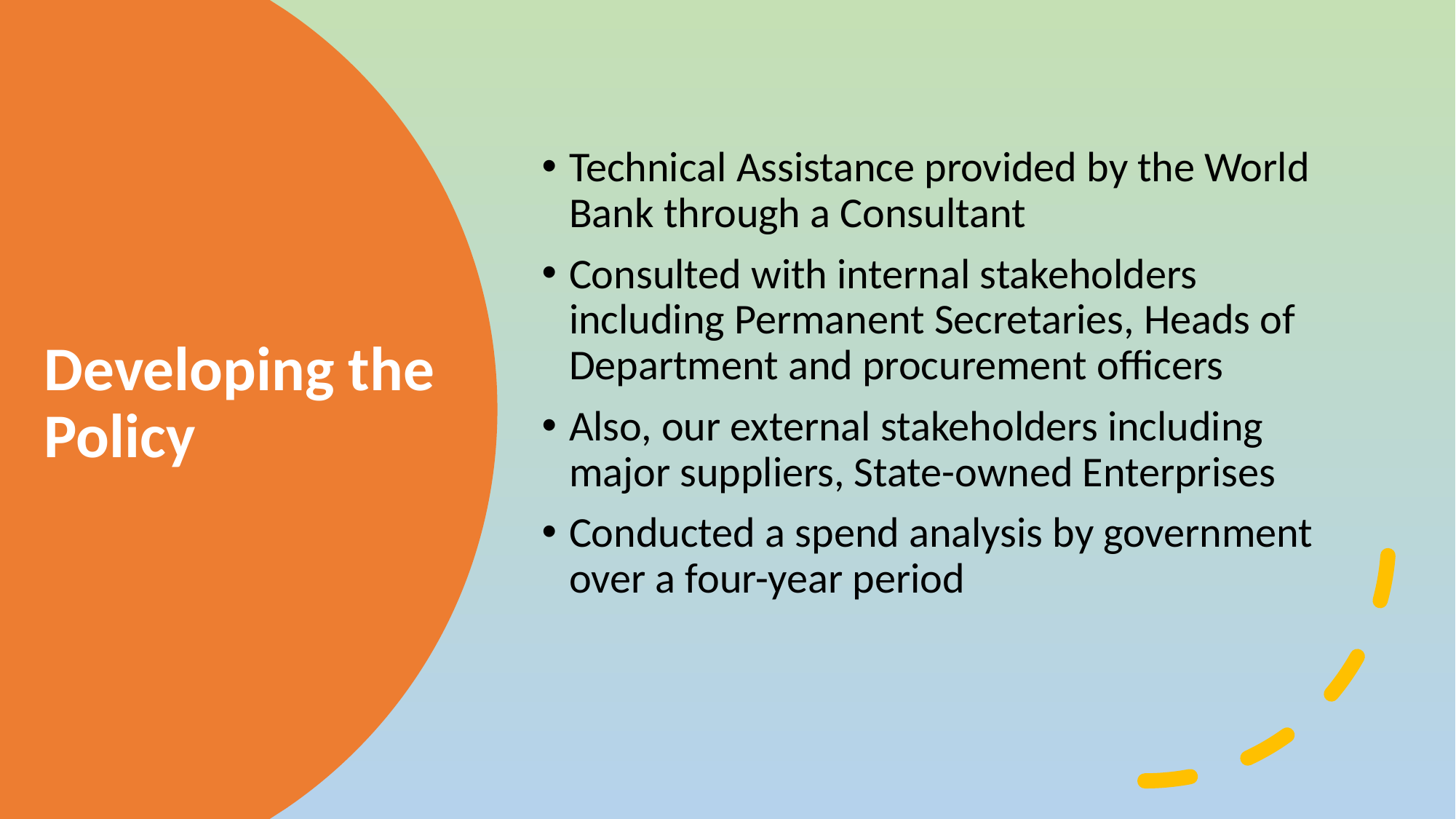

Technical Assistance provided by the World Bank through a Consultant
Consulted with internal stakeholders including Permanent Secretaries, Heads of Department and procurement officers
Also, our external stakeholders including major suppliers, State-owned Enterprises
Conducted a spend analysis by government over a four-year period

# Developing the Policy